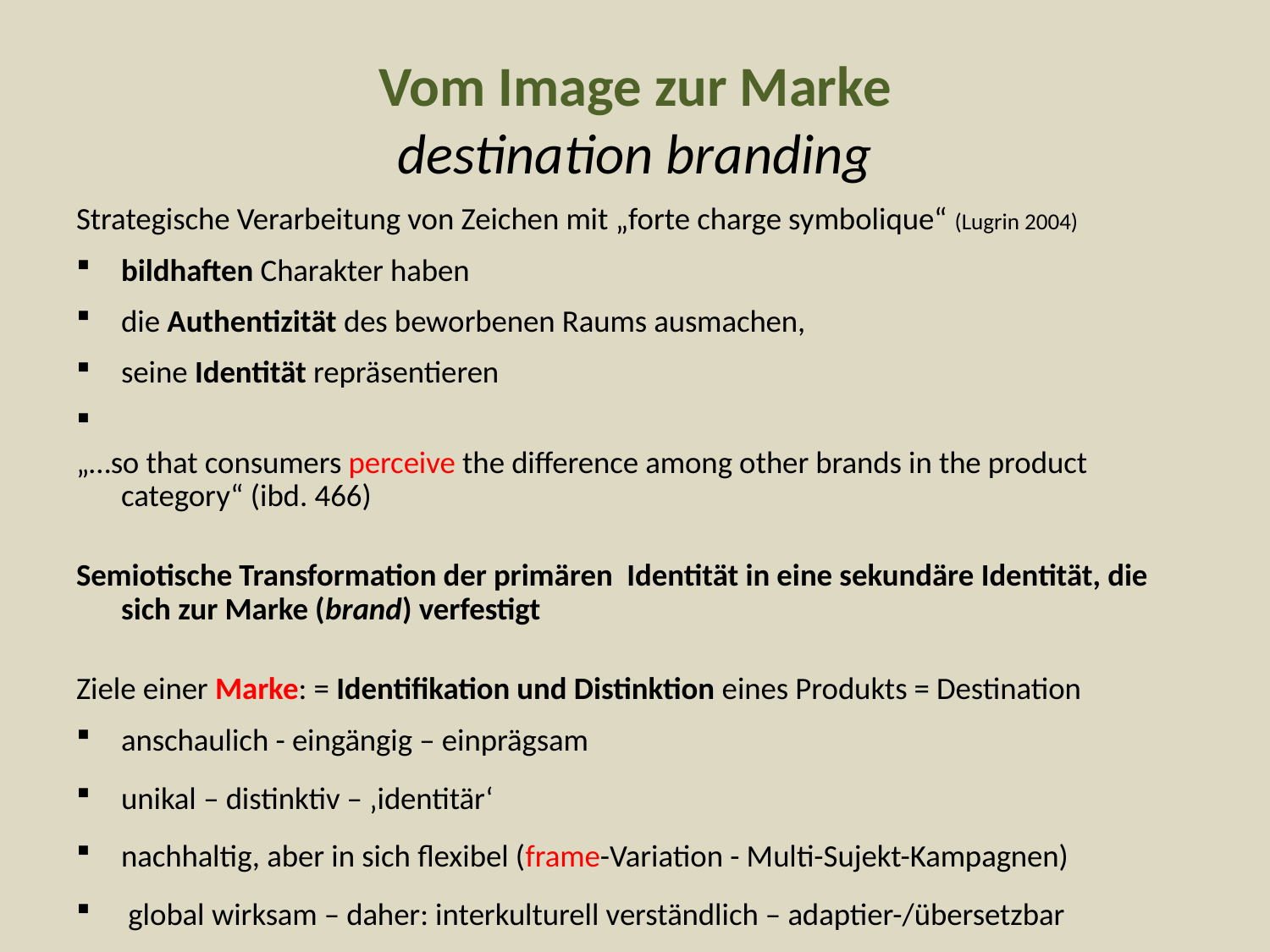

# Vom Image zur Marke destination branding
Strategische Verarbeitung von Zeichen mit „forte charge symbolique“ (Lugrin 2004)
bildhaften Charakter haben
die Authentizität des beworbenen Raums ausmachen,
seine Identität repräsentieren

„…so that consumers perceive the difference among other brands in the product category“ (ibd. 466)

Semiotische Transformation der primären  Identität in eine sekundäre Identität, die sich zur Marke (brand) verfestigt

Ziele einer Marke: = Identifikation und Distinktion eines Produkts = Destination
anschaulich - eingängig – einprägsam
unikal – distinktiv – ‚identitär‘
nachhaltig, aber in sich flexibel (frame-Variation - Multi-Sujekt-Kampagnen)
 global wirksam – daher: interkulturell verständlich – adaptier-/übersetzbar